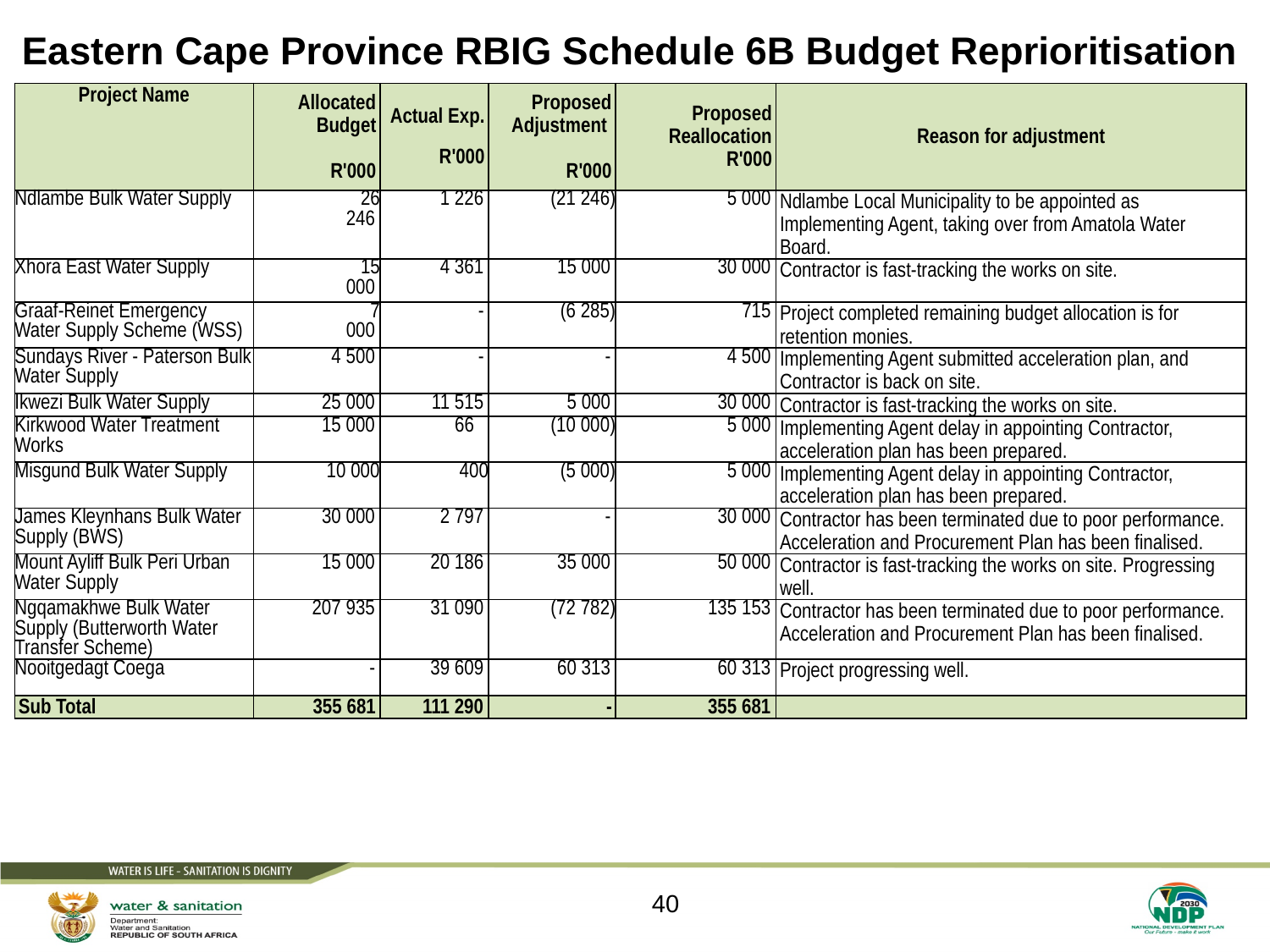

# Eastern Cape Province RBIG Schedule 6B Budget Reprioritisation
| Project Name | Allocated Budget R'000 | Actual Exp. R'000 | Proposed Adjustment R'000 | Proposed Reallocation R'000 | Reason for adjustment |
| --- | --- | --- | --- | --- | --- |
| Ndlambe Bulk Water Supply | 26 246 | 1 226 | (21 246) | 5 000 | Ndlambe Local Municipality to be appointed as Implementing Agent, taking over from Amatola Water Board. |
| Xhora East Water Supply | 15 000 | 4 361 | 15 000 | 30 000 | Contractor is fast-tracking the works on site. |
| Graaf-Reinet Emergency Water Supply Scheme (WSS) | 7 000 | - | (6 285) | 715 | Project completed remaining budget allocation is for retention monies. |
| Sundays River - Paterson Bulk Water Supply | 4 500 | - | - | 4 500 | Implementing Agent submitted acceleration plan, and Contractor is back on site. |
| Ikwezi Bulk Water Supply | 25 000 | 11 515 | 5 000 | 30 000 | Contractor is fast-tracking the works on site. |
| Kirkwood Water Treatment Works | 15 000 | 66 | (10 000) | 5 000 | Implementing Agent delay in appointing Contractor, acceleration plan has been prepared. |
| Misgund Bulk Water Supply | 10 000 | 400 | (5 000) | 5 000 | Implementing Agent delay in appointing Contractor, acceleration plan has been prepared. |
| James Kleynhans Bulk Water Supply (BWS) | 30 000 | 2 797 | - | 30 000 | Contractor has been terminated due to poor performance. Acceleration and Procurement Plan has been finalised. |
| Mount Ayliff Bulk Peri Urban Water Supply | 15 000 | 20 186 | 35 000 | 50 000 | Contractor is fast-tracking the works on site. Progressing well. |
| Ngqamakhwe Bulk Water Supply (Butterworth Water Transfer Scheme) | 207 935 | 31 090 | (72 782) | 135 153 | Contractor has been terminated due to poor performance. Acceleration and Procurement Plan has been finalised. |
| Nooitgedagt Coega | - | 39 609 | 60 313 | 60 313 | Project progressing well. |
| Sub Total | 355 681 | 111 290 | - | 355 681 |  |
40